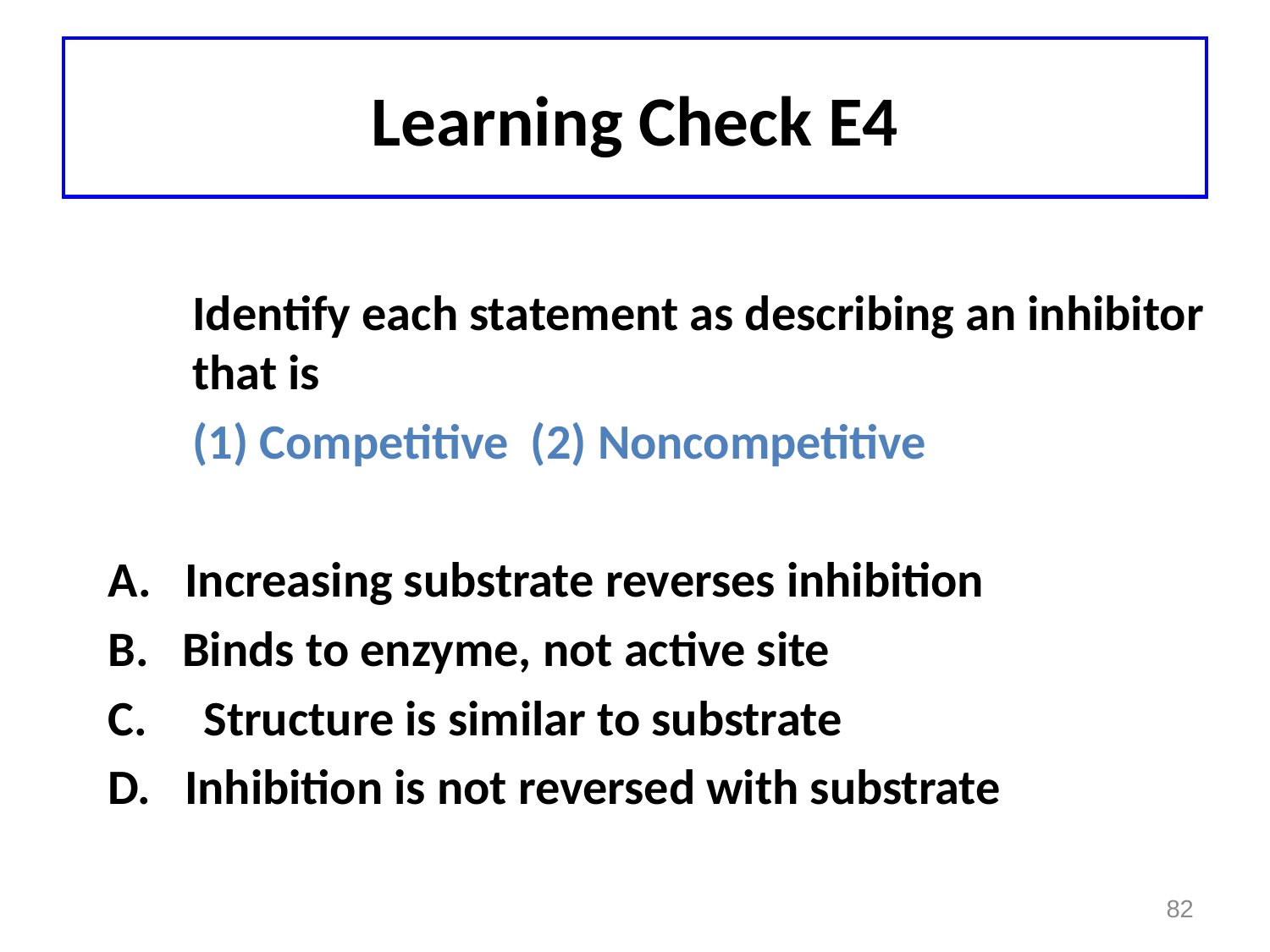

# Learning Check E4
	Identify each statement as describing an inhibitor that is
	(1) Competitive  (2) Noncompetitive

A.   Increasing substrate reverses inhibition
B.   Binds to enzyme, not active site
 Structure is similar to substrate
D.   Inhibition is not reversed with substrate

82